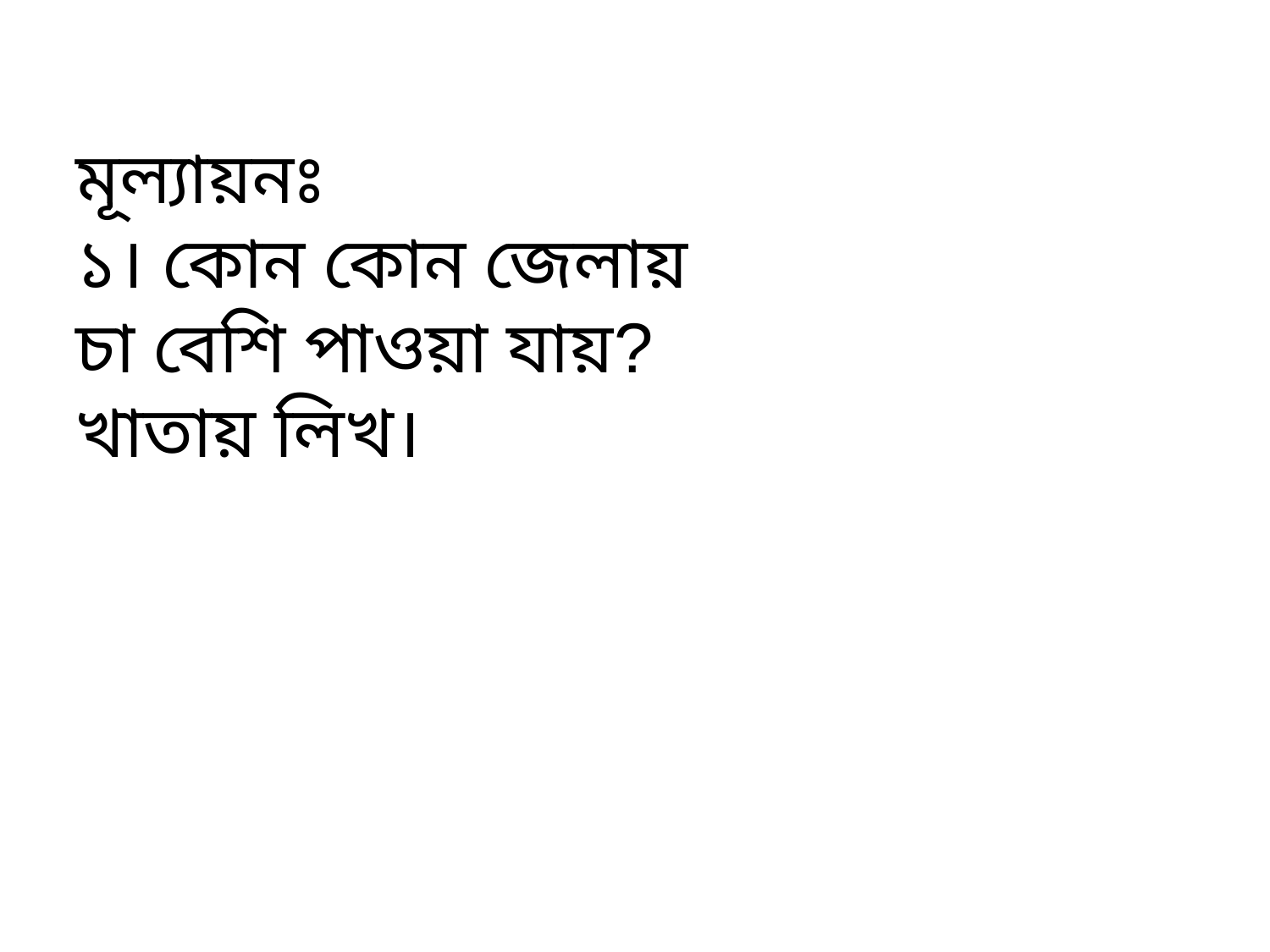

মূল্যায়নঃ
১। কোন কোন জেলায় চা বেশি পাওয়া যায়? খাতায় লিখ।